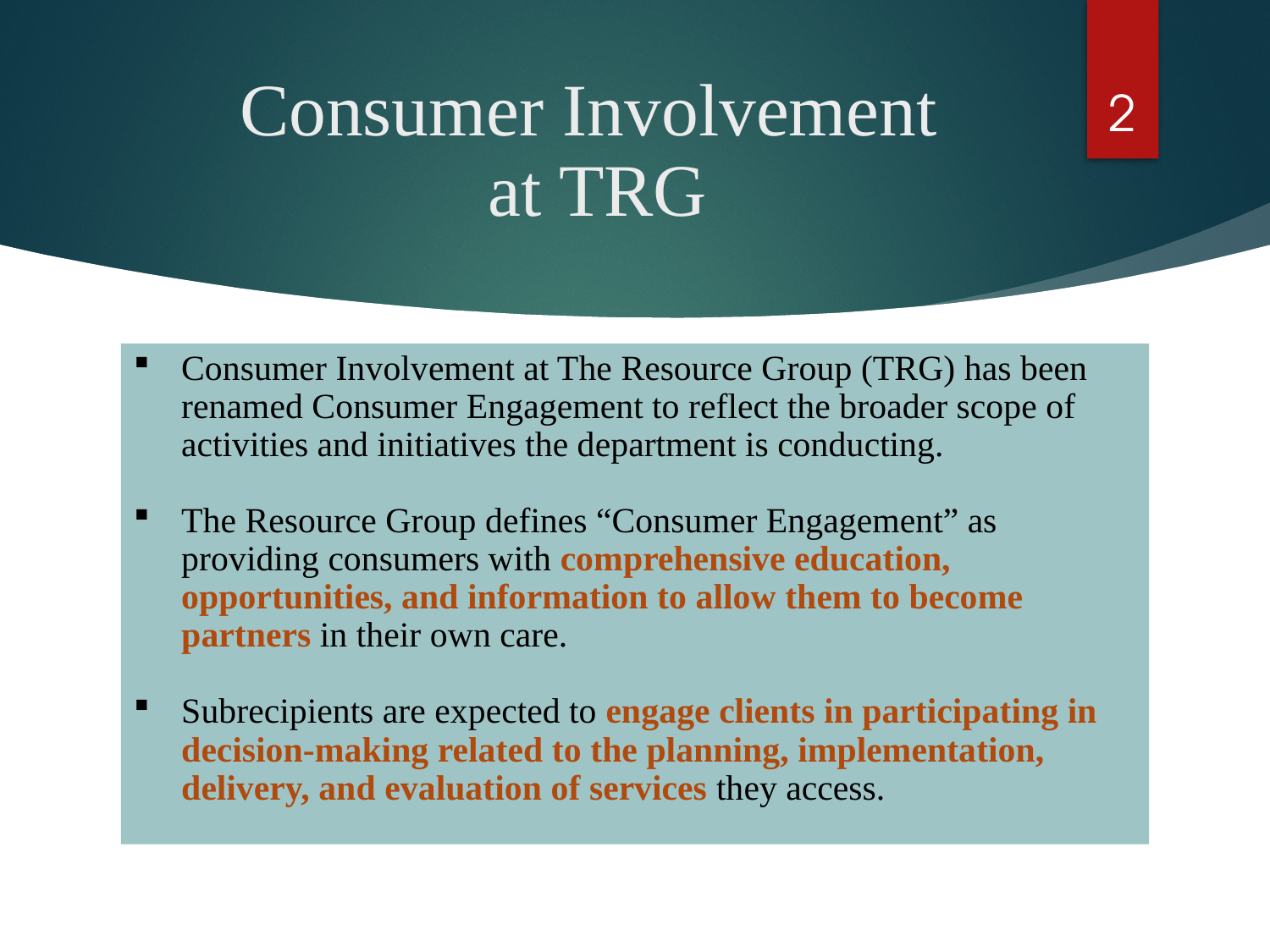

2
# Consumer Involvement at TRG

Consumer Involvement at The Resource Group (TRG) has been renamed Consumer Engagement to reflect the broader scope of activities and initiatives the department is conducting.

The Resource Group defines “Consumer Engagement” as providing consumers with comprehensive education, opportunities, and information to allow them to become partners in their own care.

Subrecipients are expected to engage clients in participating in decision-making related to the planning, implementation, delivery, and evaluation of services they access.